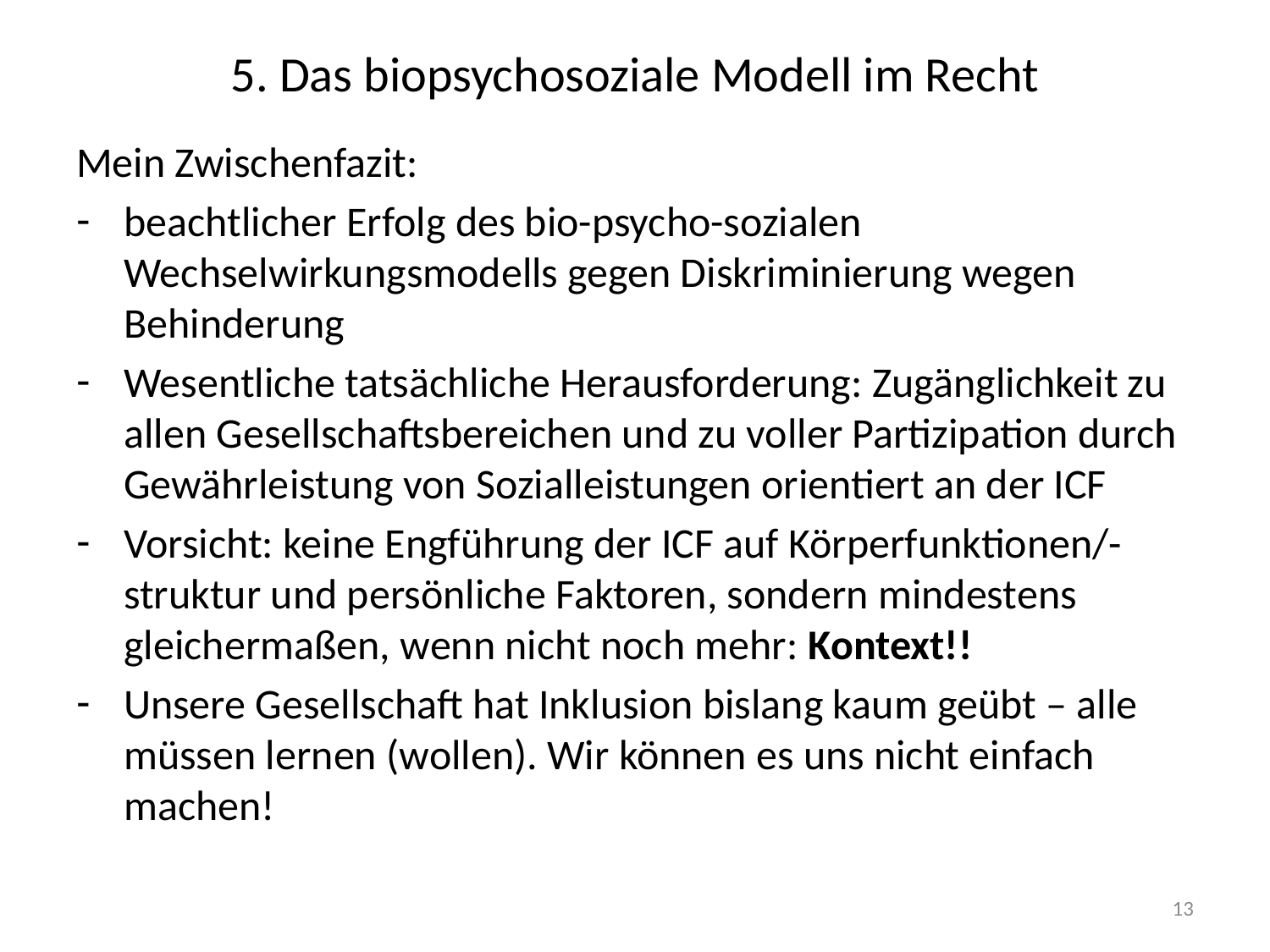

5. Das biopsychosoziale Modell im Recht

Mein Zwischenfazit:
beachtlicher Erfolg des bio-psycho-sozialen Wechselwirkungsmodells gegen Diskriminierung wegen Behinderung
Wesentliche tatsächliche Herausforderung: Zugänglichkeit zu allen Gesellschaftsbereichen und zu voller Partizipation durch Gewährleistung von Sozialleistungen orientiert an der ICF
Vorsicht: keine Engführung der ICF auf Körperfunktionen/-struktur und persönliche Faktoren, sondern mindestens gleichermaßen, wenn nicht noch mehr: Kontext!!
Unsere Gesellschaft hat Inklusion bislang kaum geübt – alle müssen lernen (wollen). Wir können es uns nicht einfach machen!

13